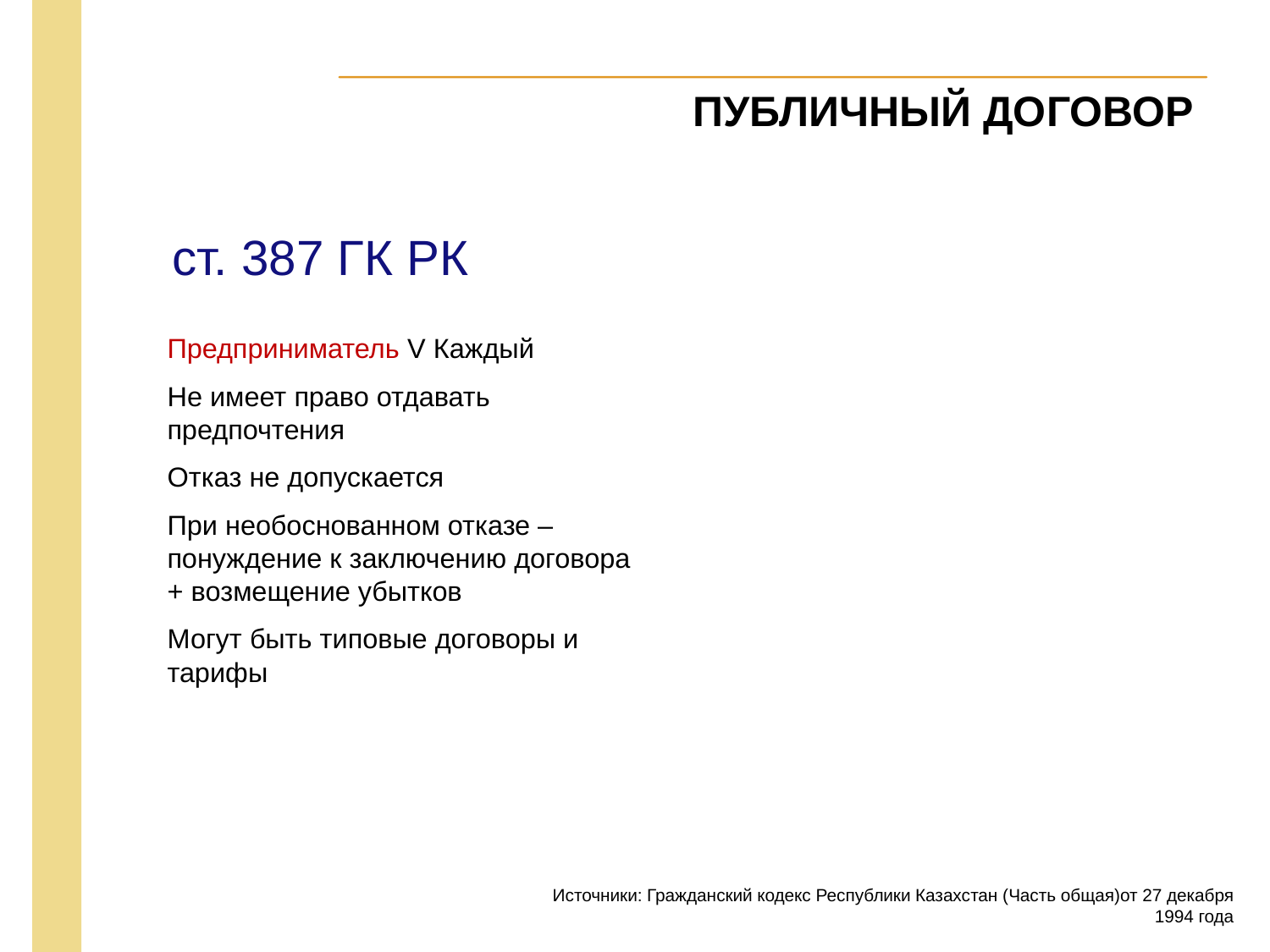

ПУБЛИЧНЫЙ ДОГОВОР
ст. 387 ГК РК
Предприниматель V Каждый
Не имеет право отдавать предпочтения
Отказ не допускается
При необоснованном отказе – понуждение к заключению договора + возмещение убытков
Могут быть типовые договоры и тарифы
Источники: Гражданский кодекс Республики Казахстан (Часть общая)от 27 декабря 1994 года